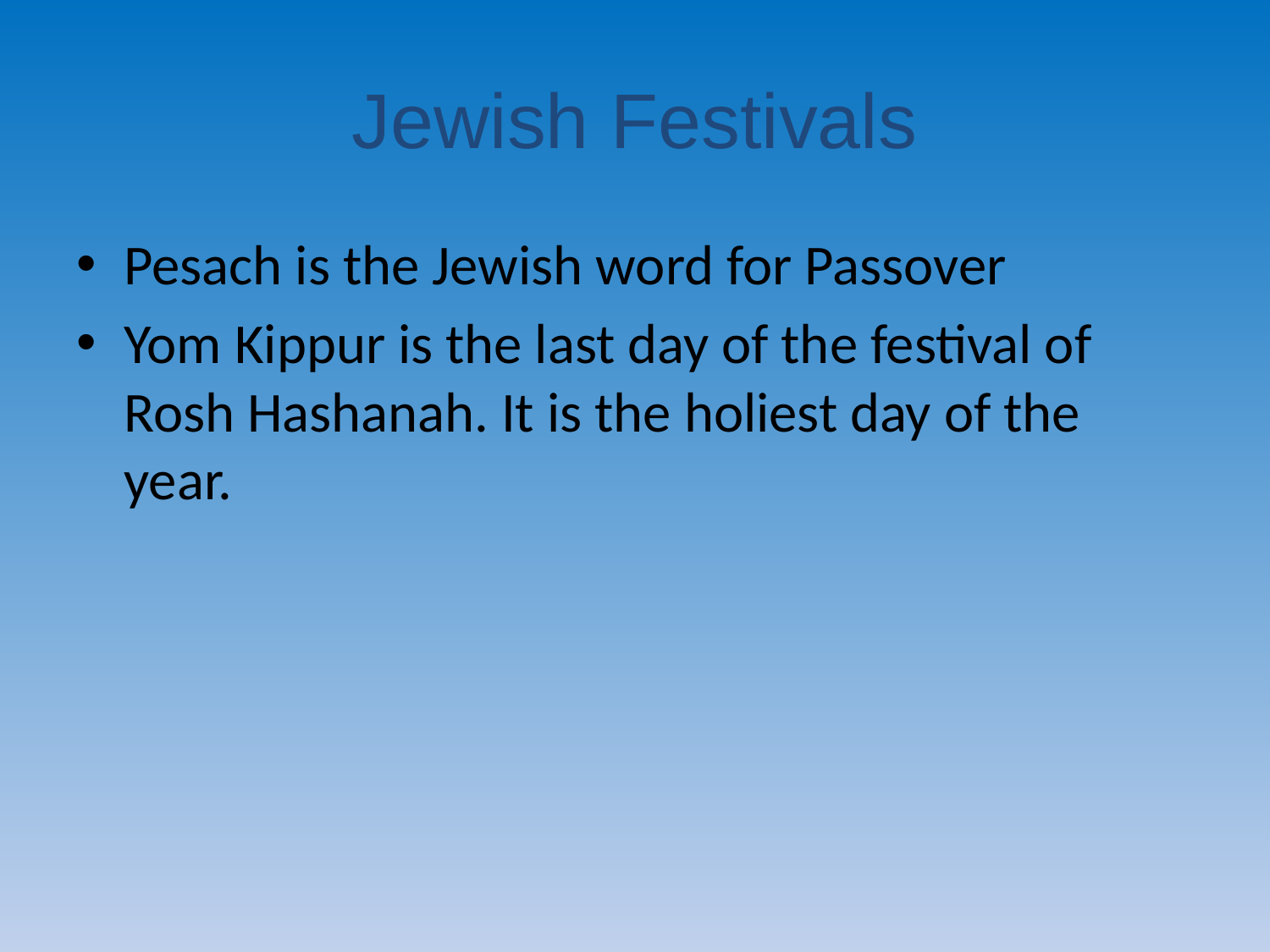

# Jewish Festivals
Pesach is the Jewish word for Passover
Yom Kippur is the last day of the festival of Rosh Hashanah. It is the holiest day of the year.